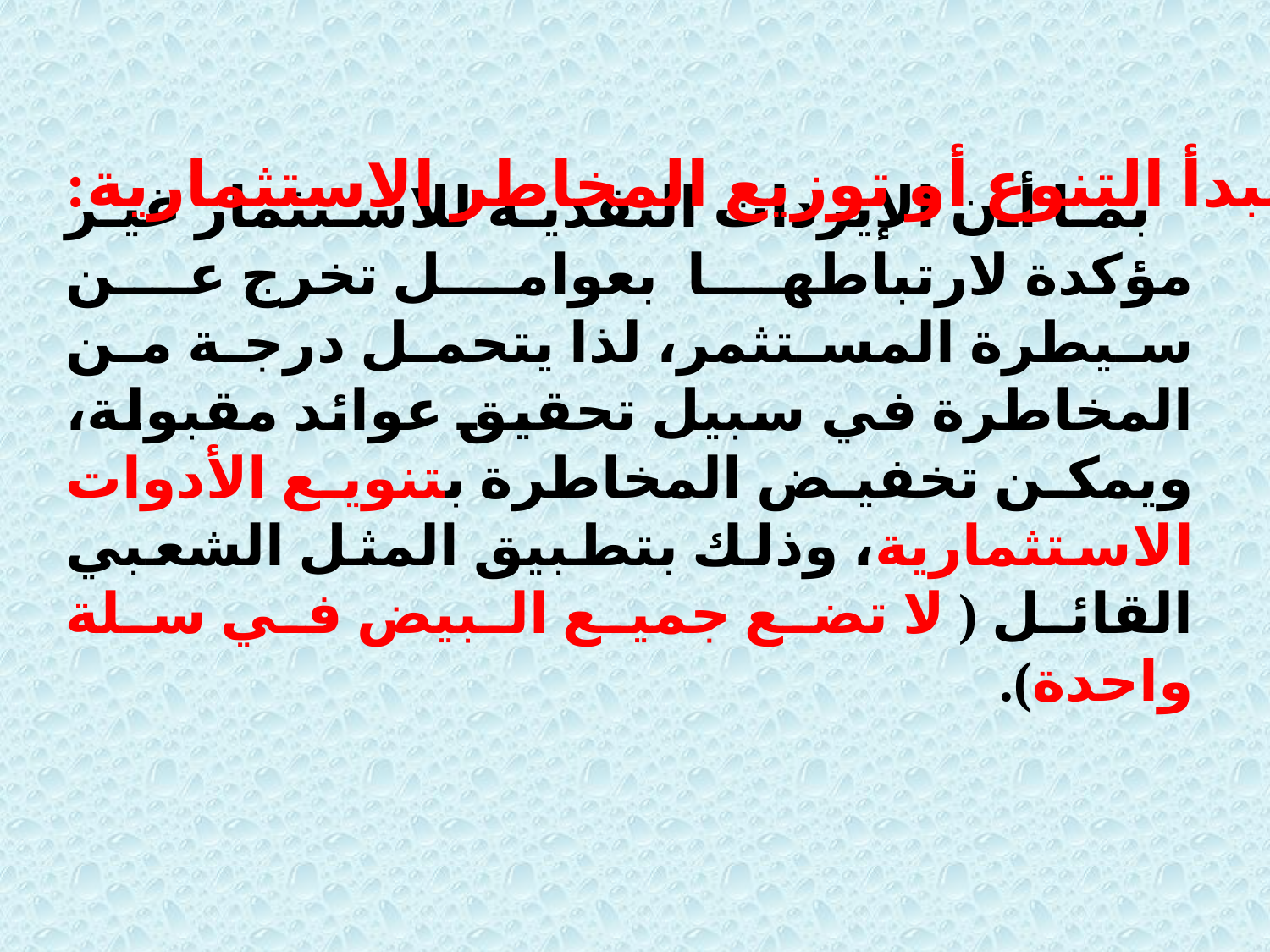

مبدأ التنوع أو توزيع المخاطر الاستثمارية:
   بما أن الإيردات النقدية للاستثمار غير مؤكدة لارتباطها  بعوامل تخرج عن سيطرة المستثمر، لذا يتحمل درجة من المخاطرة في سبيل تحقيق عوائد مقبولة، ويمكن تخفيض المخاطرة بتنويع الأدوات الاستثمارية، وذلك بتطبيق المثل الشعبي القائل ( لا تضع جميع البيض في سلة واحدة).